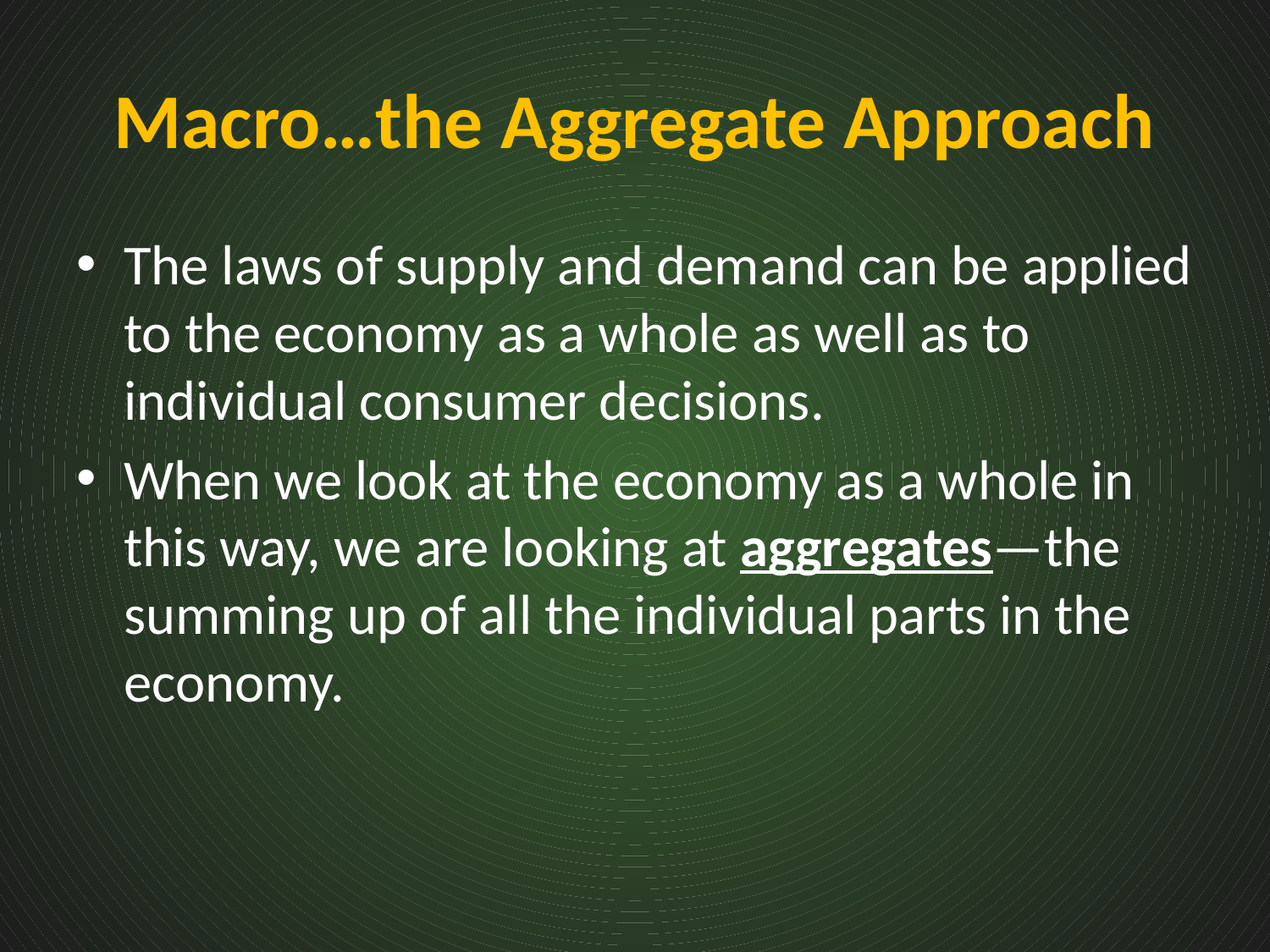

# Macro…the Aggregate Approach
The laws of supply and demand can be applied to the economy as a whole as well as to individual consumer decisions.
When we look at the economy as a whole in this way, we are looking at aggregates—the summing up of all the individual parts in the economy.